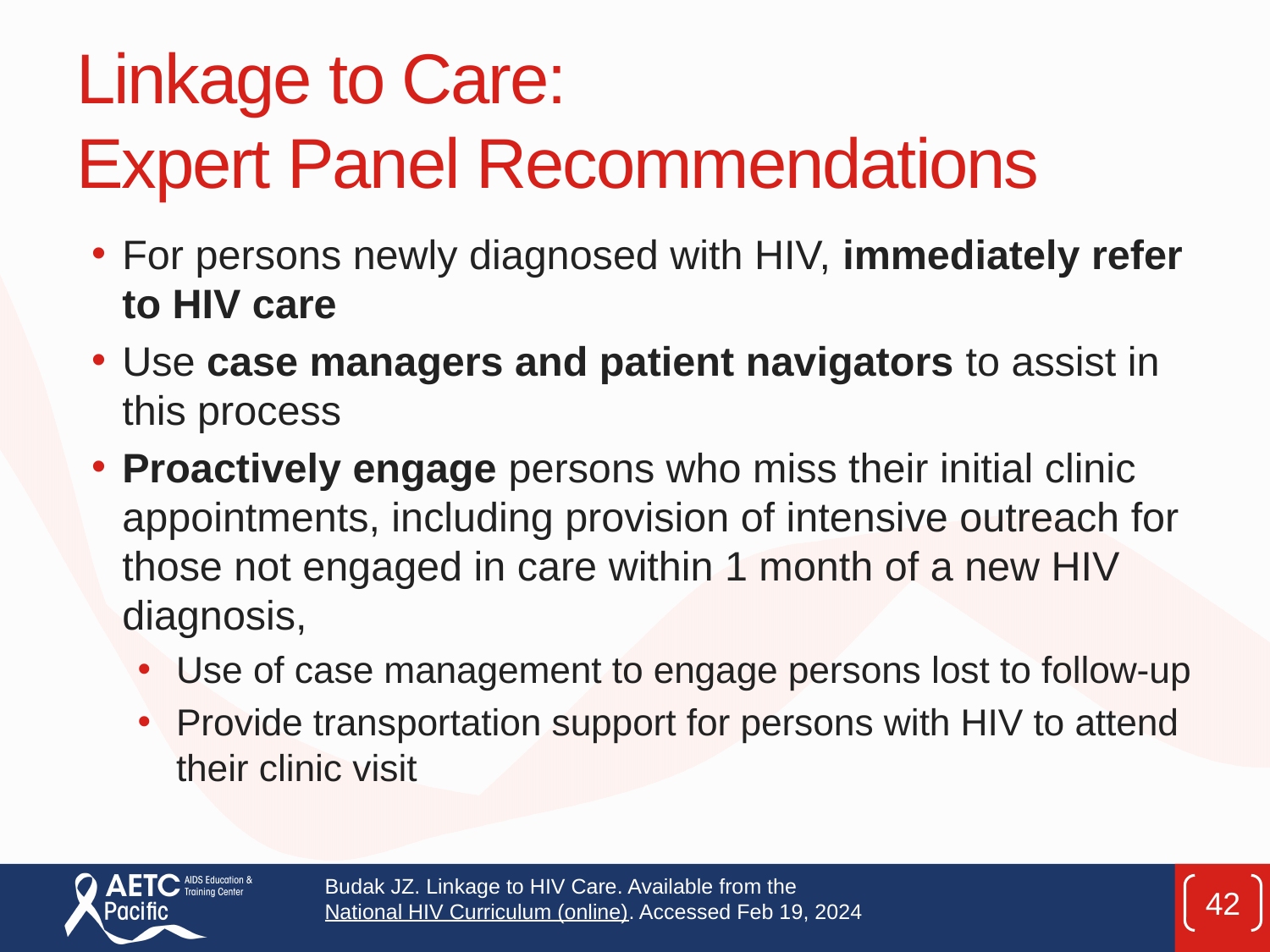

# Linkage to Care: Expert Panel Recommendations
For persons newly diagnosed with HIV, immediately refer to HIV care
Use case managers and patient navigators to assist in this process
Proactively engage persons who miss their initial clinic appointments, including provision of intensive outreach for those not engaged in care within 1 month of a new HIV diagnosis,
Use of case management to engage persons lost to follow-up
Provide transportation support for persons with HIV to attend their clinic visit

Budak JZ. Linkage to HIV Care. Available from the National HIV Curriculum (online). Accessed Feb 19, 2024
42